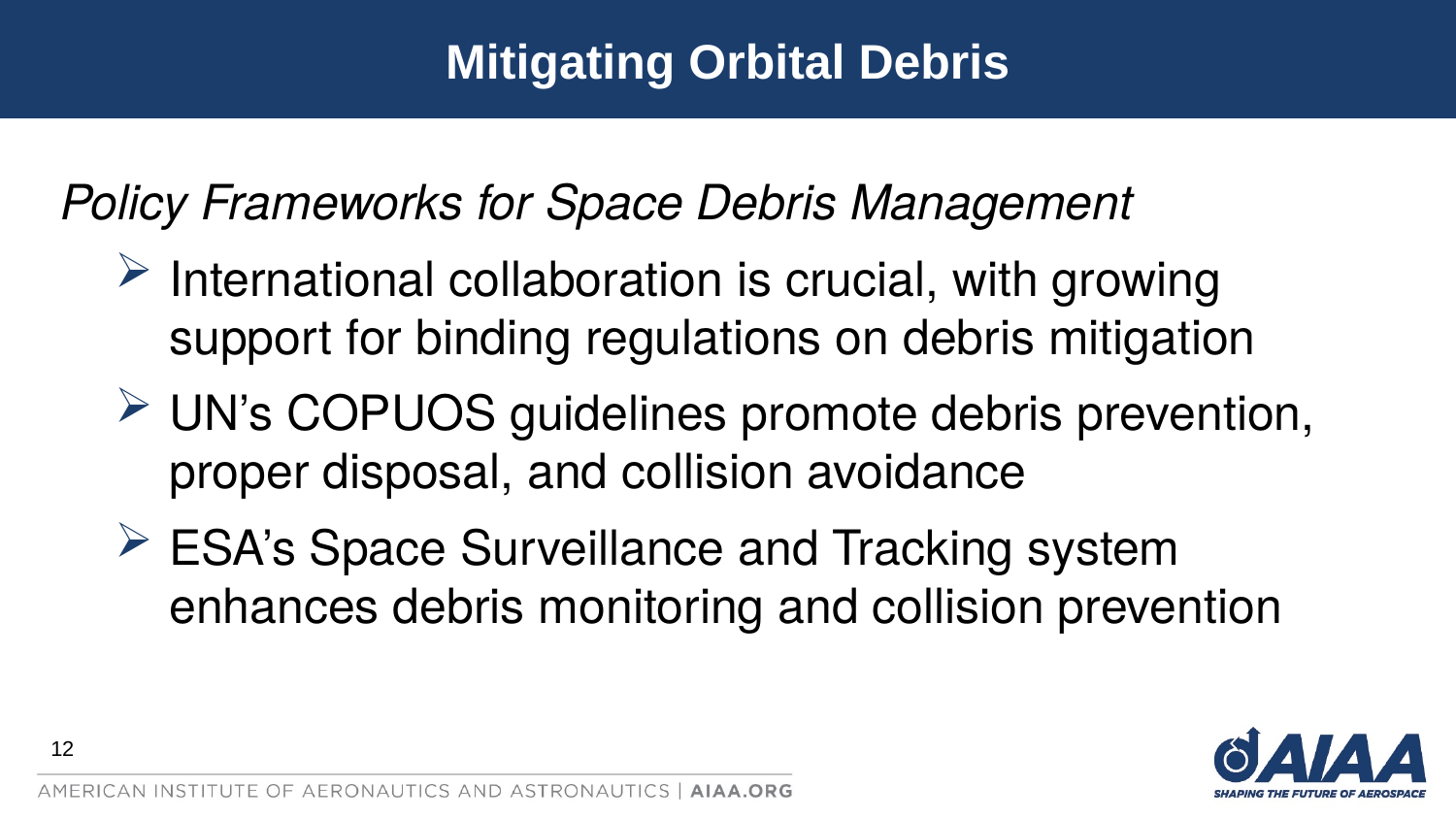

Mitigating Orbital Debris
Policy Frameworks for Space Debris Management
International collaboration is crucial, with growing support for binding regulations on debris mitigation
UN’s COPUOS guidelines promote debris prevention, proper disposal, and collision avoidance
ESA’s Space Surveillance and Tracking system enhances debris monitoring and collision prevention
12